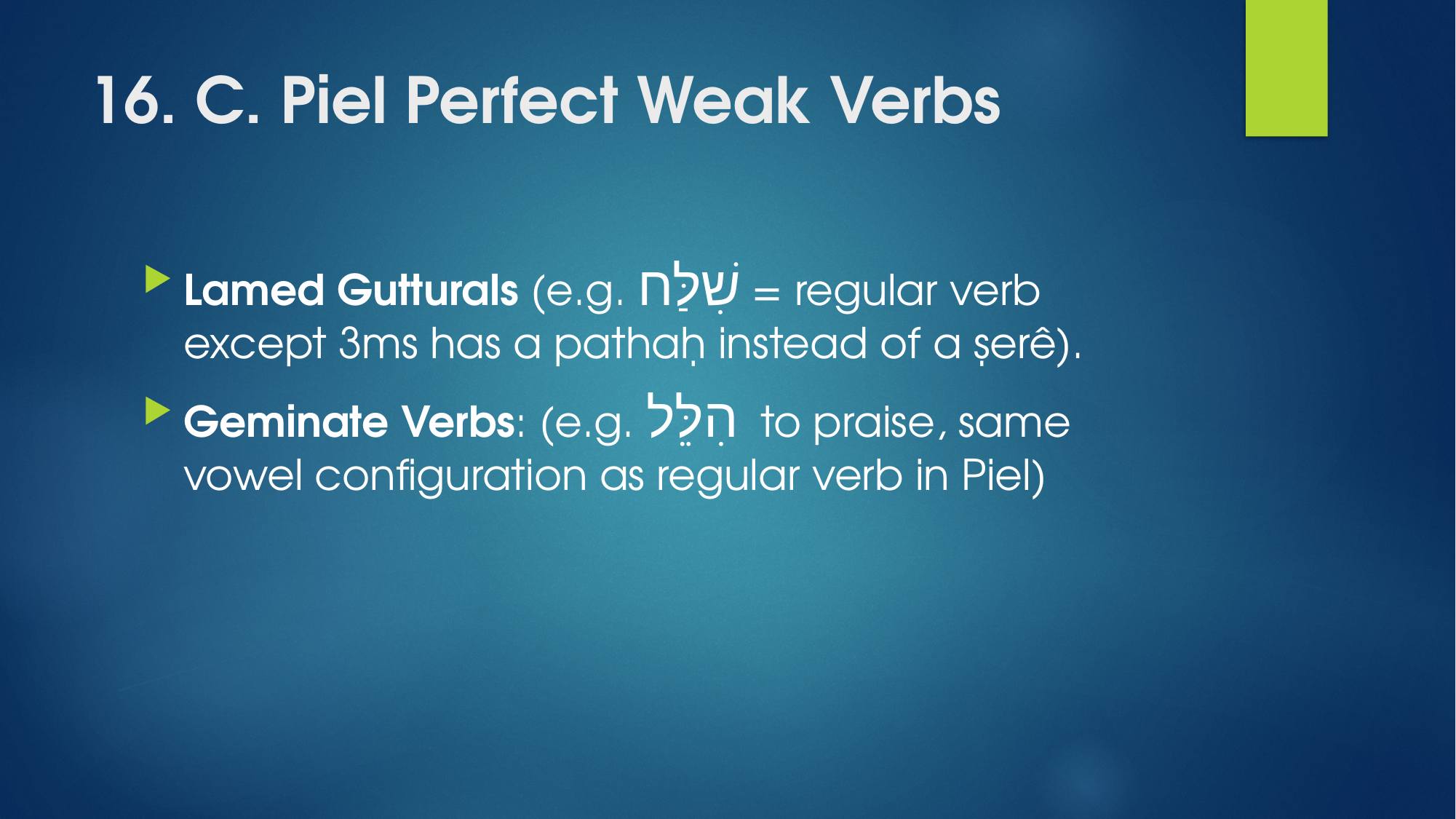

# 16. C. Piel Perfect Weak Verbs
Lamed Gutturals (e.g. שִׁלַּח = regular verb except 3ms has a pathaḥ instead of a ṣerê).
Geminate Verbs: (e.g. הִלֵּל  to praise, same vowel configuration as regular verb in Piel)